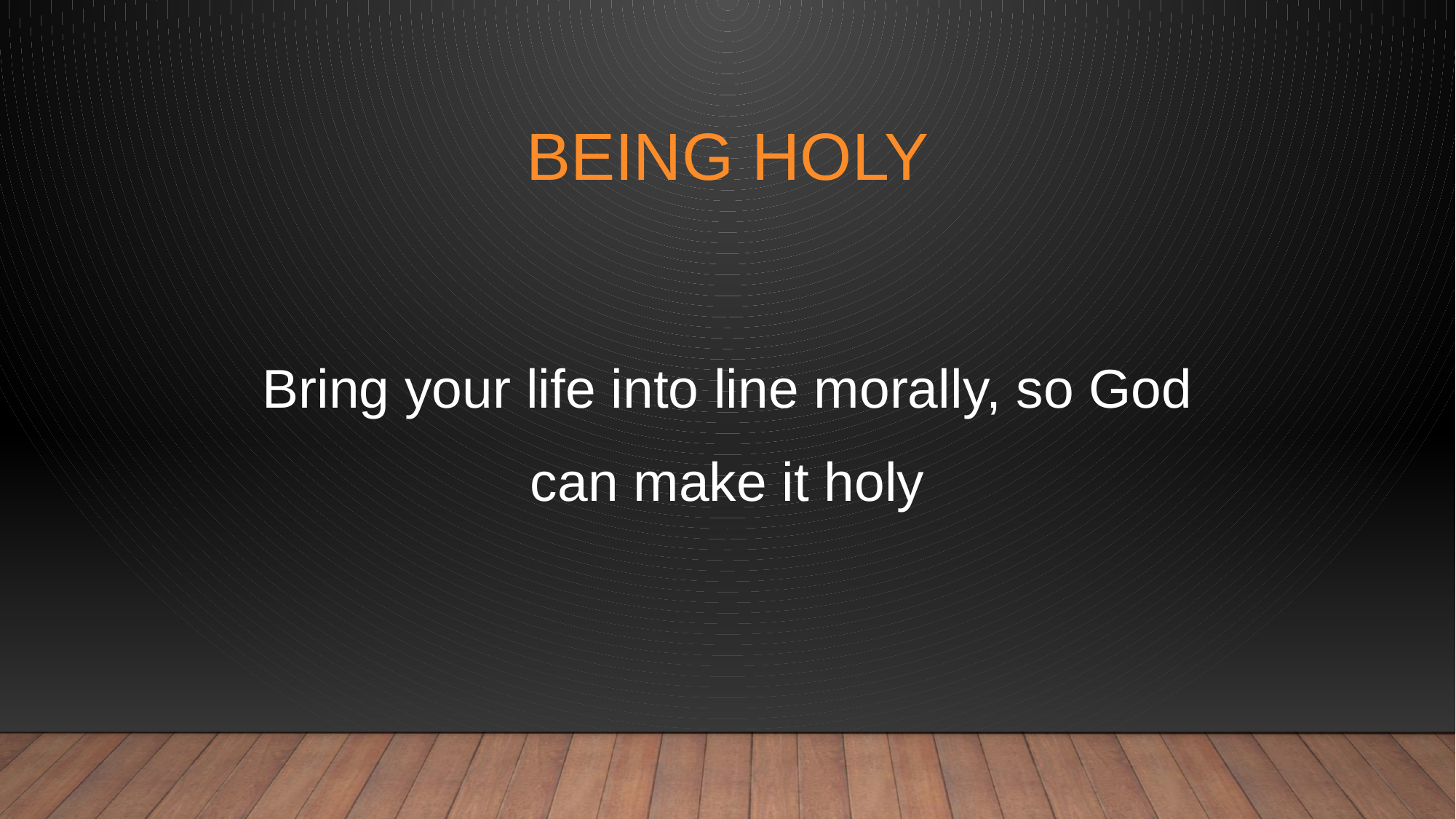

# BEING HOLY
Bring your life into line morally, so God
can make it holy